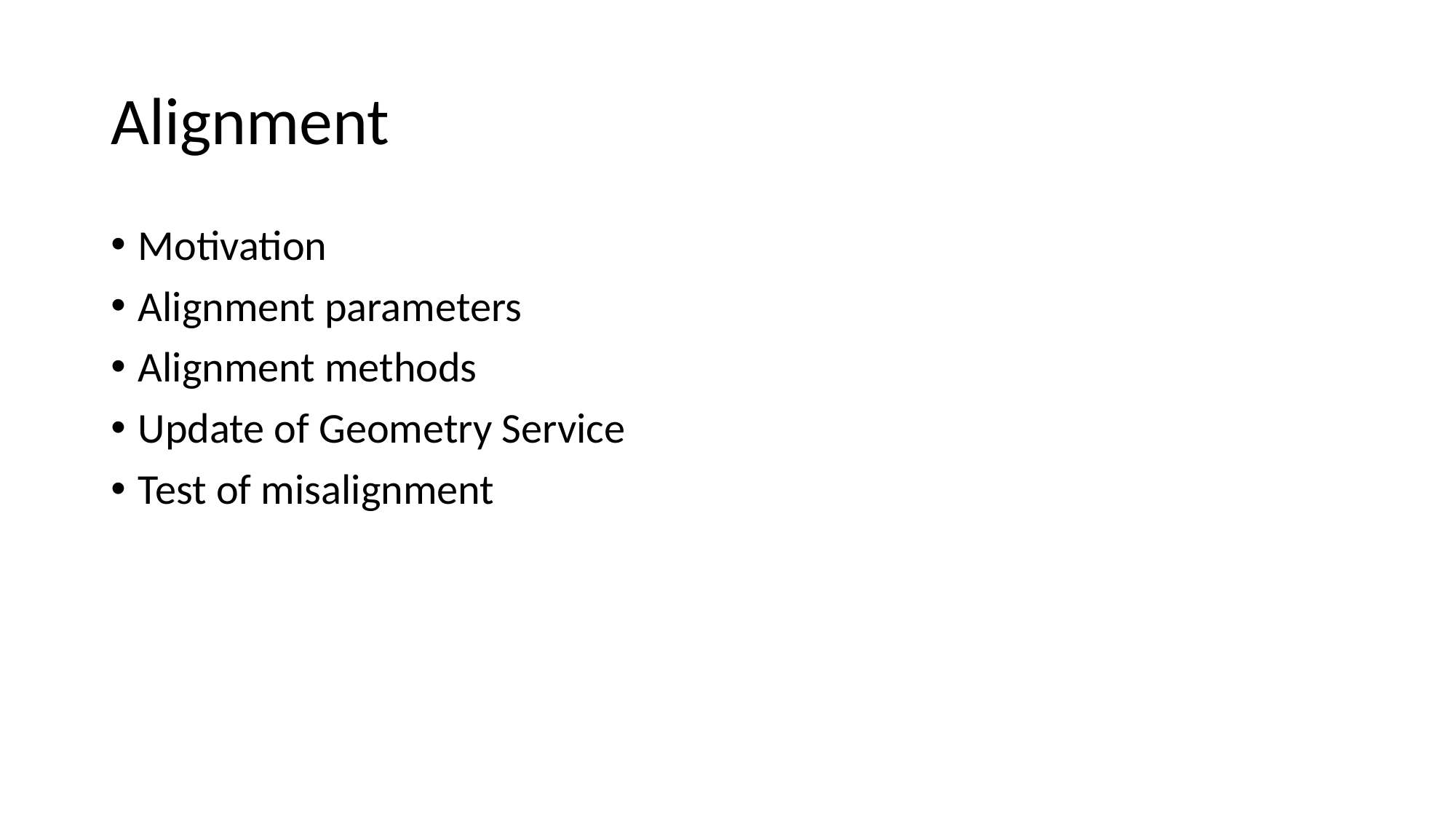

# Alignment
Motivation
Alignment parameters
Alignment methods
Update of Geometry Service
Test of misalignment